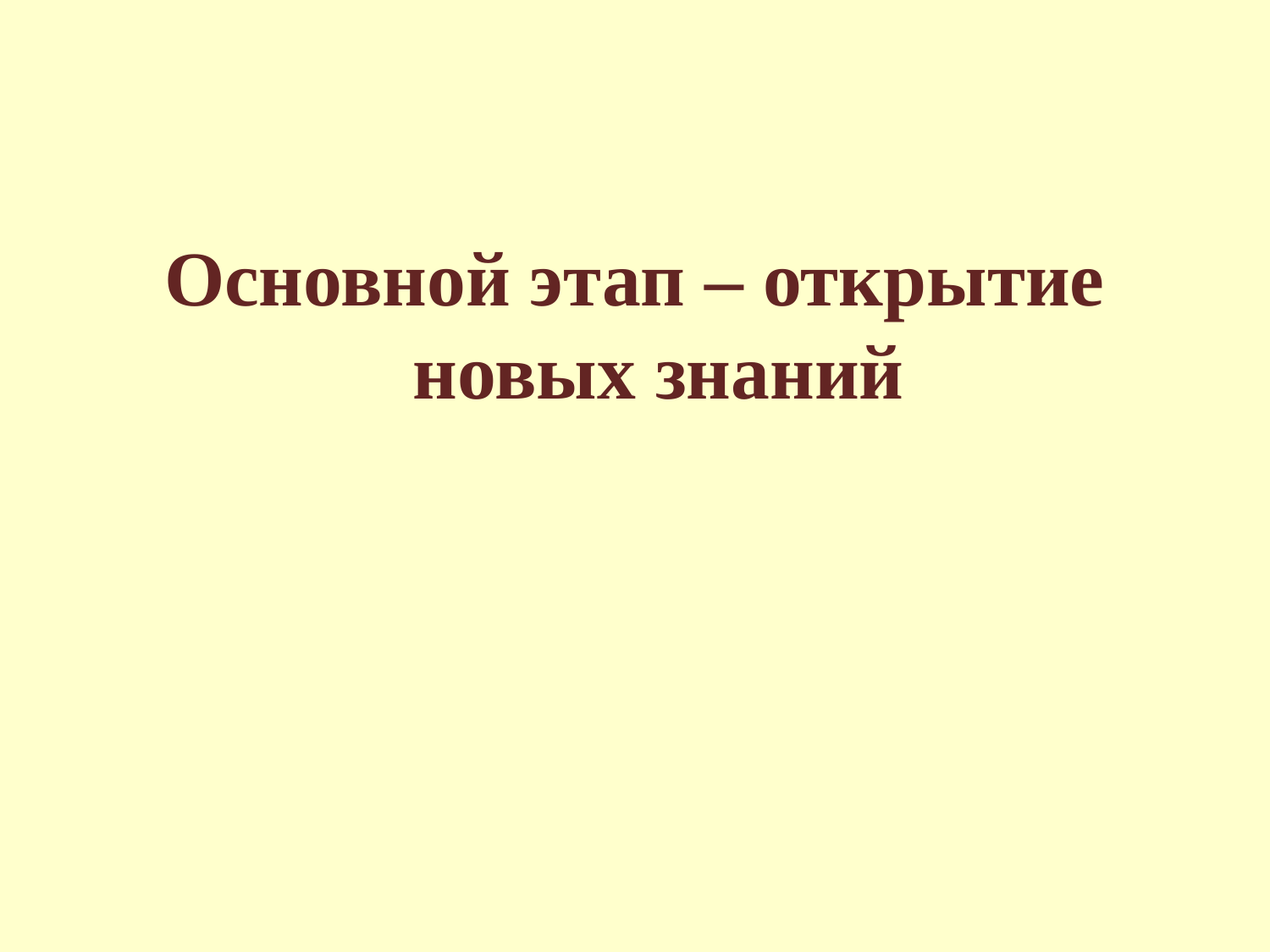

#
Основной этап – открытие новых знаний